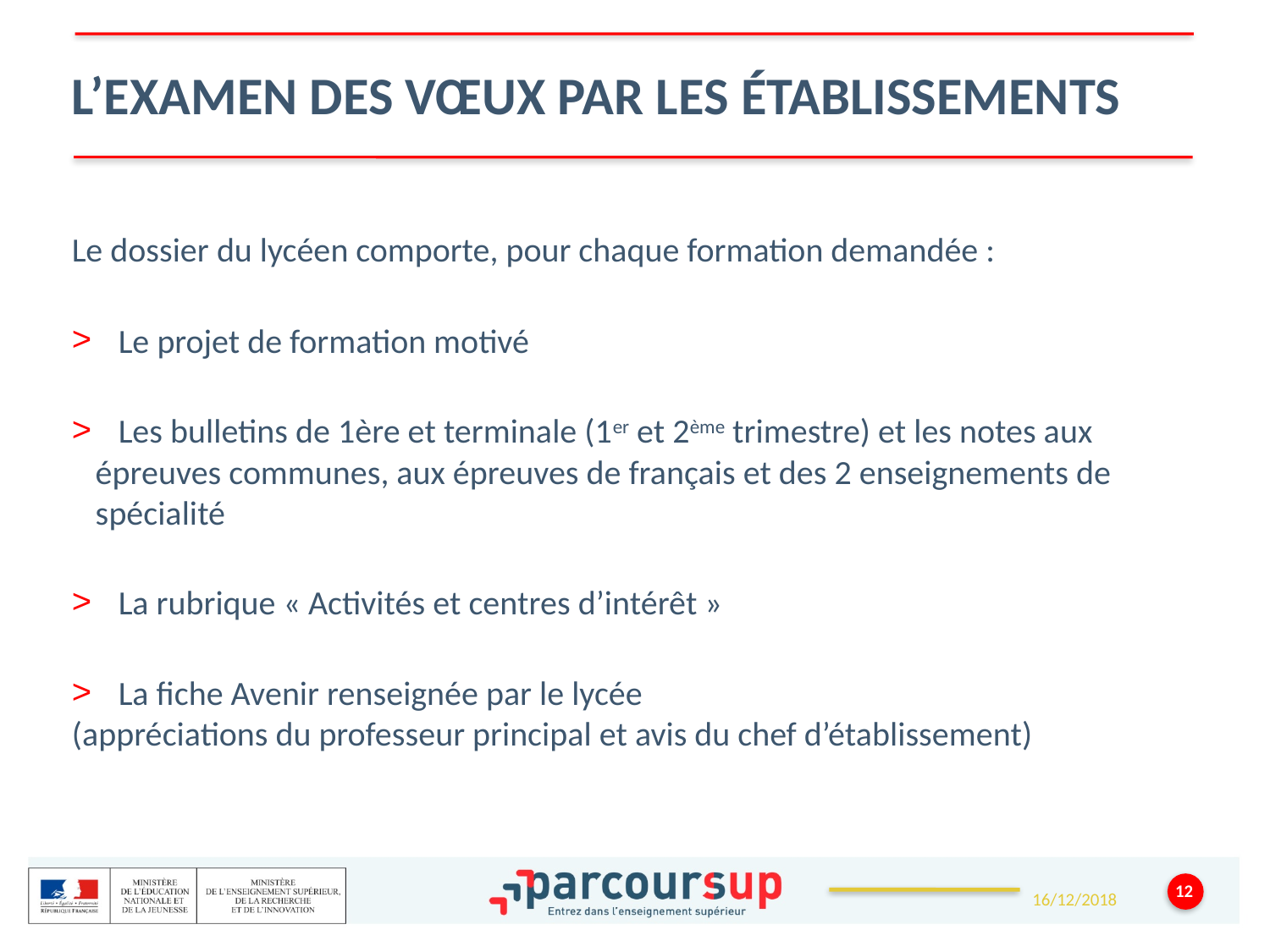

L’examen des vœux par les établissements
Le dossier du lycéen comporte, pour chaque formation demandée :

   Le projet de formation motivé

   Les bulletins de 1ère et terminale (1er et 2ème trimestre) et les notes aux épreuves communes, aux épreuves de français et des 2 enseignements de spécialité

   La rubrique « Activités et centres d’intérêt »

   La fiche Avenir renseignée par le lycée
(appréciations du professeur principal et avis du chef d’établissement)

12